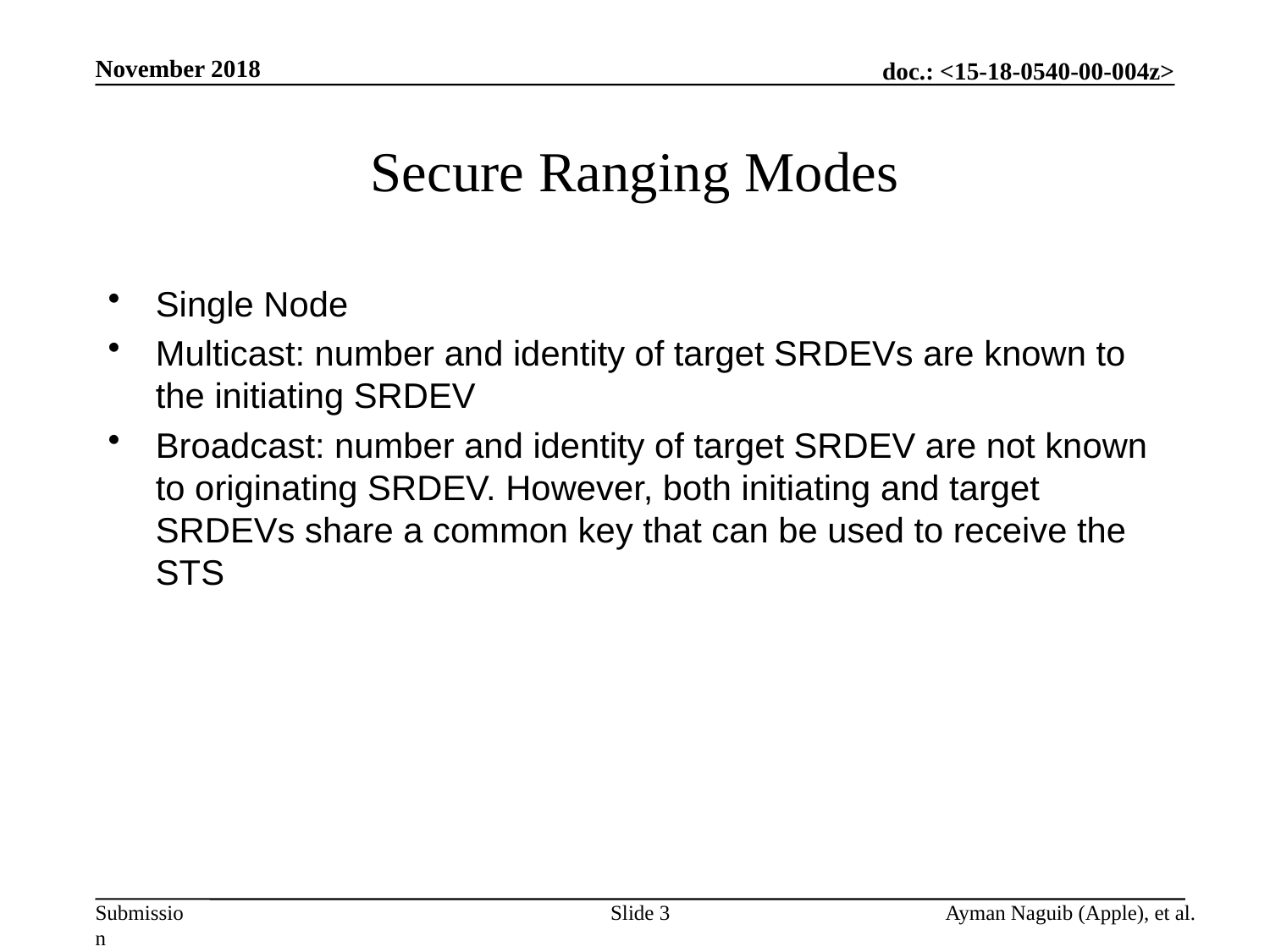

November 2018
# Secure Ranging Modes
Single Node
Multicast: number and identity of target SRDEVs are known to the initiating SRDEV
Broadcast: number and identity of target SRDEV are not known to originating SRDEV. However, both initiating and target SRDEVs share a common key that can be used to receive the STS

Slide 3
Ayman Naguib (Apple), et al.